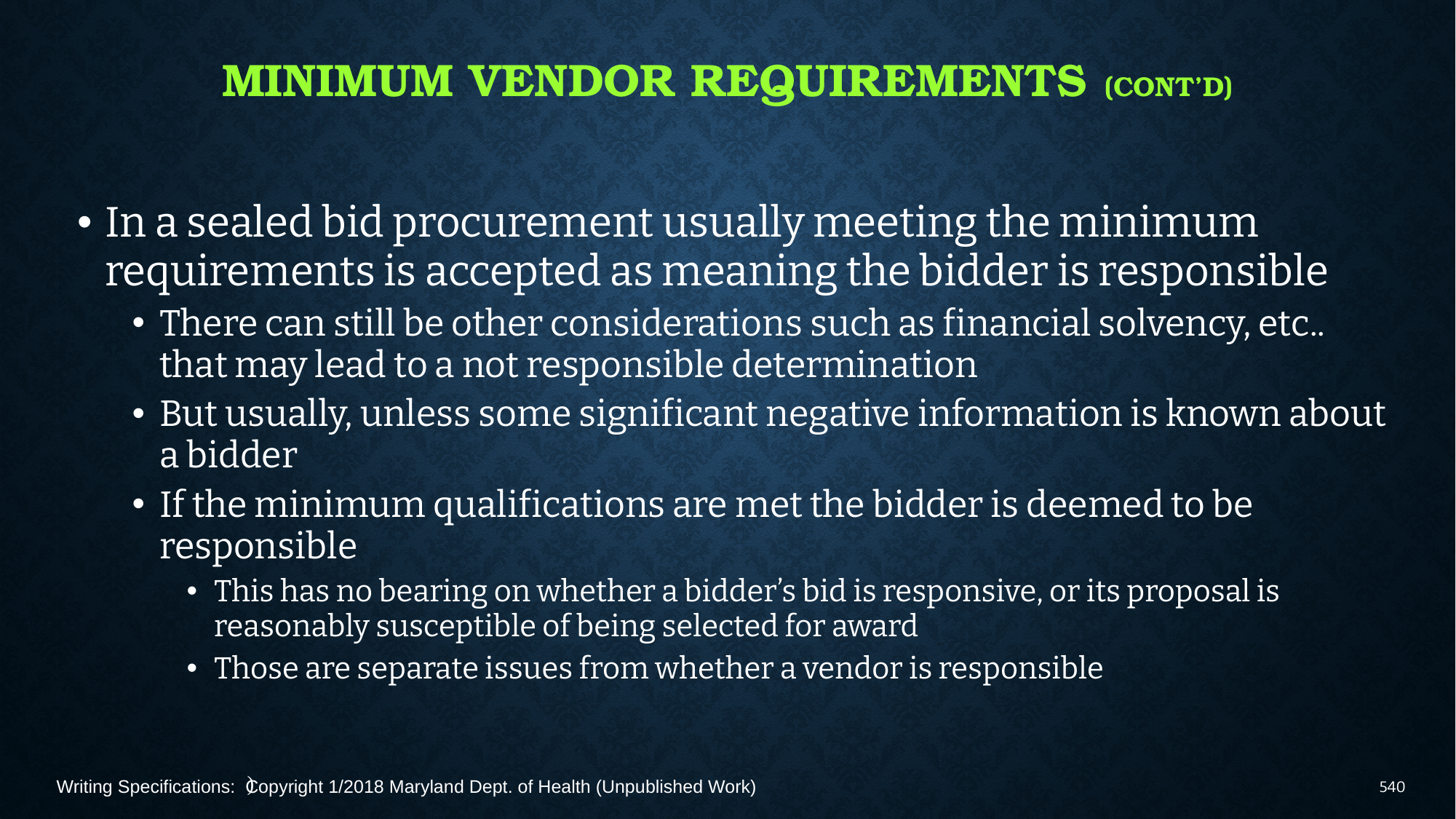

# Minimum Vendor Requirements (Cont’d)
In a sealed bid procurement usually meeting the minimum requirements is accepted as meaning the bidder is responsible
There can still be other considerations such as financial solvency, etc.. that may lead to a not responsible determination
But usually, unless some significant negative information is known about a bidder
If the minimum qualifications are met the bidder is deemed to be responsible
This has no bearing on whether a bidder’s bid is responsive, or its proposal is reasonably susceptible of being selected for award
Those are separate issues from whether a vendor is responsible
)
Writing Specifications:  Copyright 1/2018 Maryland Dept. of Health (Unpublished Work)
540